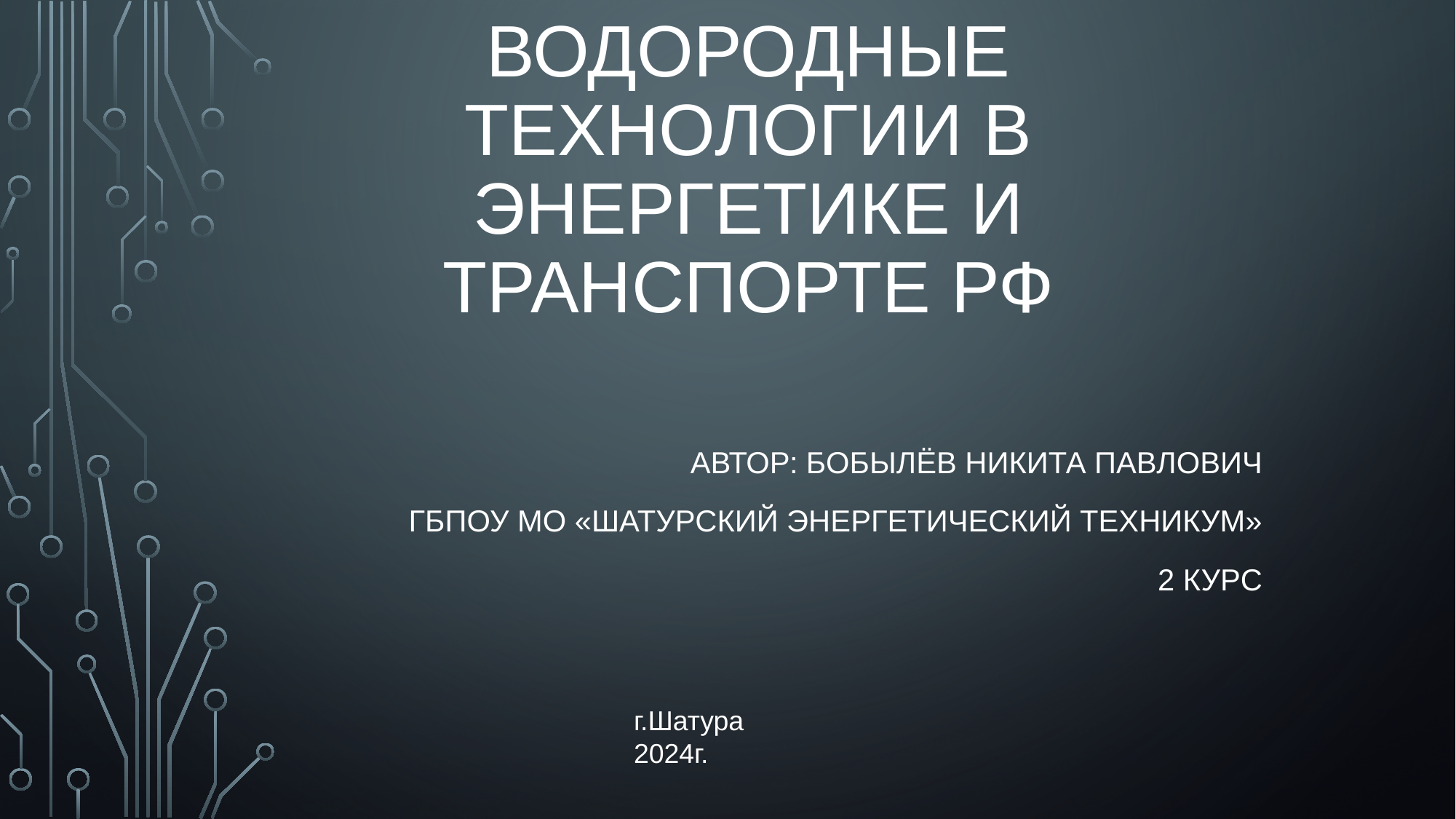

# Водородные технологии в энергетике и транспорте РФ
Автор: Бобылёв Никита ПАВЛОВИЧ
ГБПОУ МО «ШАТУРСКИЙ ЭНЕРГЕТИЧЕСКИЙ ТЕХНИКУМ»
2 КУРС
г.Шатура
2024г.